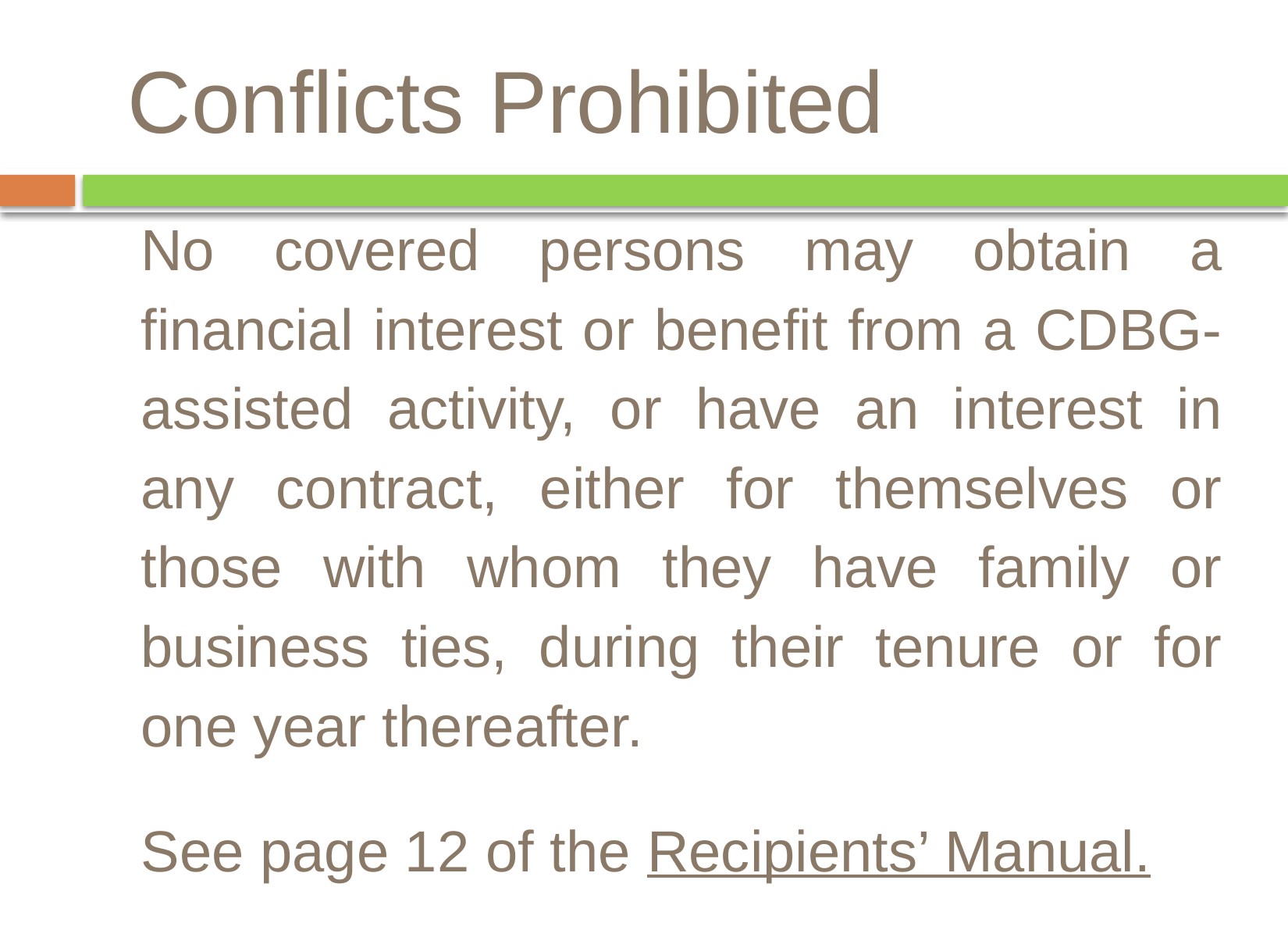

# Conflicts Prohibited
	No covered persons may obtain a financial interest or benefit from a CDBG-assisted activity, or have an interest in any contract, either for themselves or those with whom they have family or business ties, during their tenure or for one year thereafter.

	See page 12 of the Recipients’ Manual.